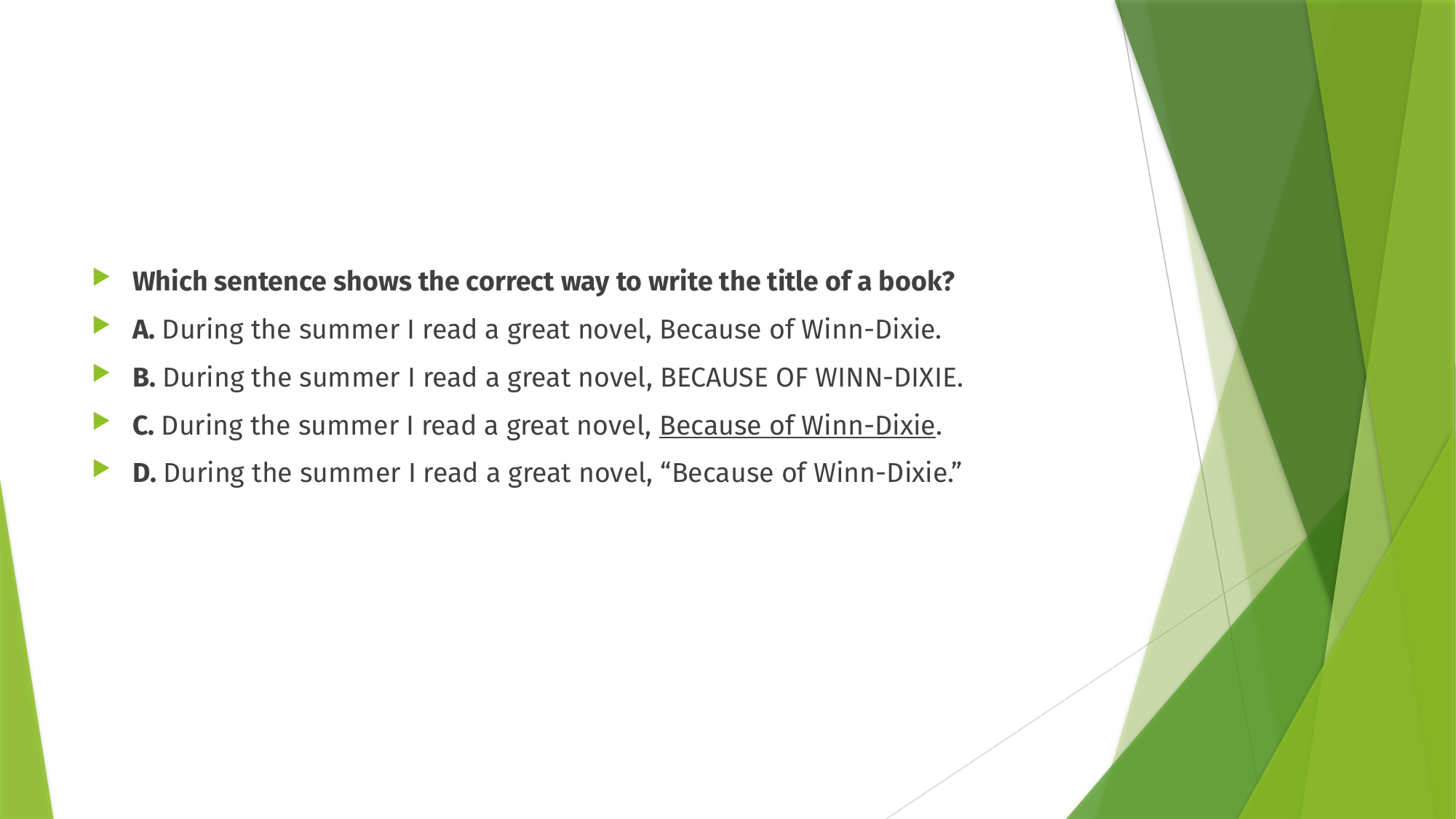

#
Which sentence shows the correct way to write the title of a book?
A. During the summer I read a great novel, Because of Winn-Dixie.
B. During the summer I read a great novel, BECAUSE OF WINN-DIXIE.
C. During the summer I read a great novel, Because of Winn-Dixie.
D. During the summer I read a great novel, “Because of Winn-Dixie.”